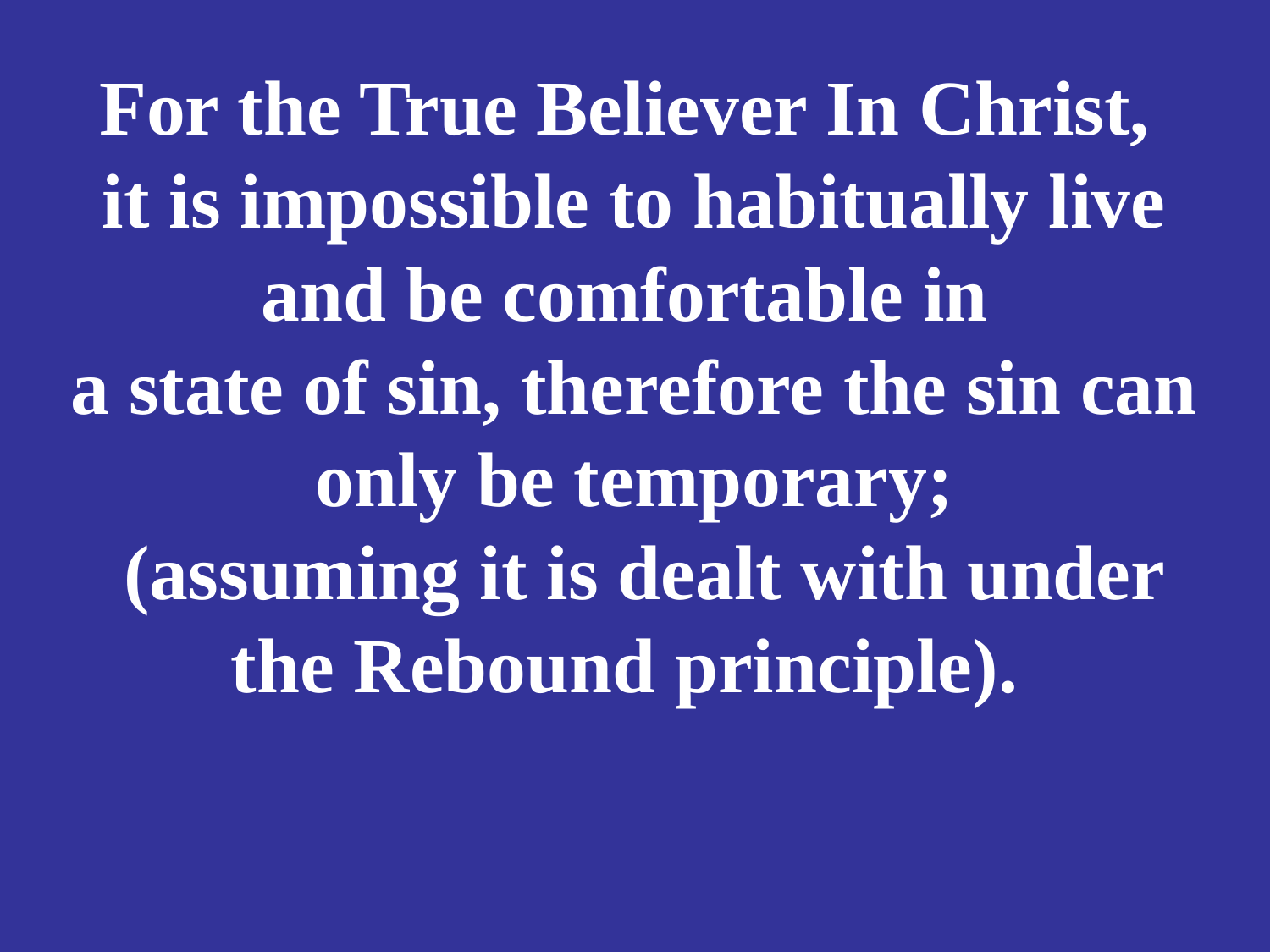

# For the True Believer In Christ, it is impossible to habitually live and be comfortable in a state of sin, therefore the sin can only be temporary; (assuming it is dealt with under the Rebound principle).